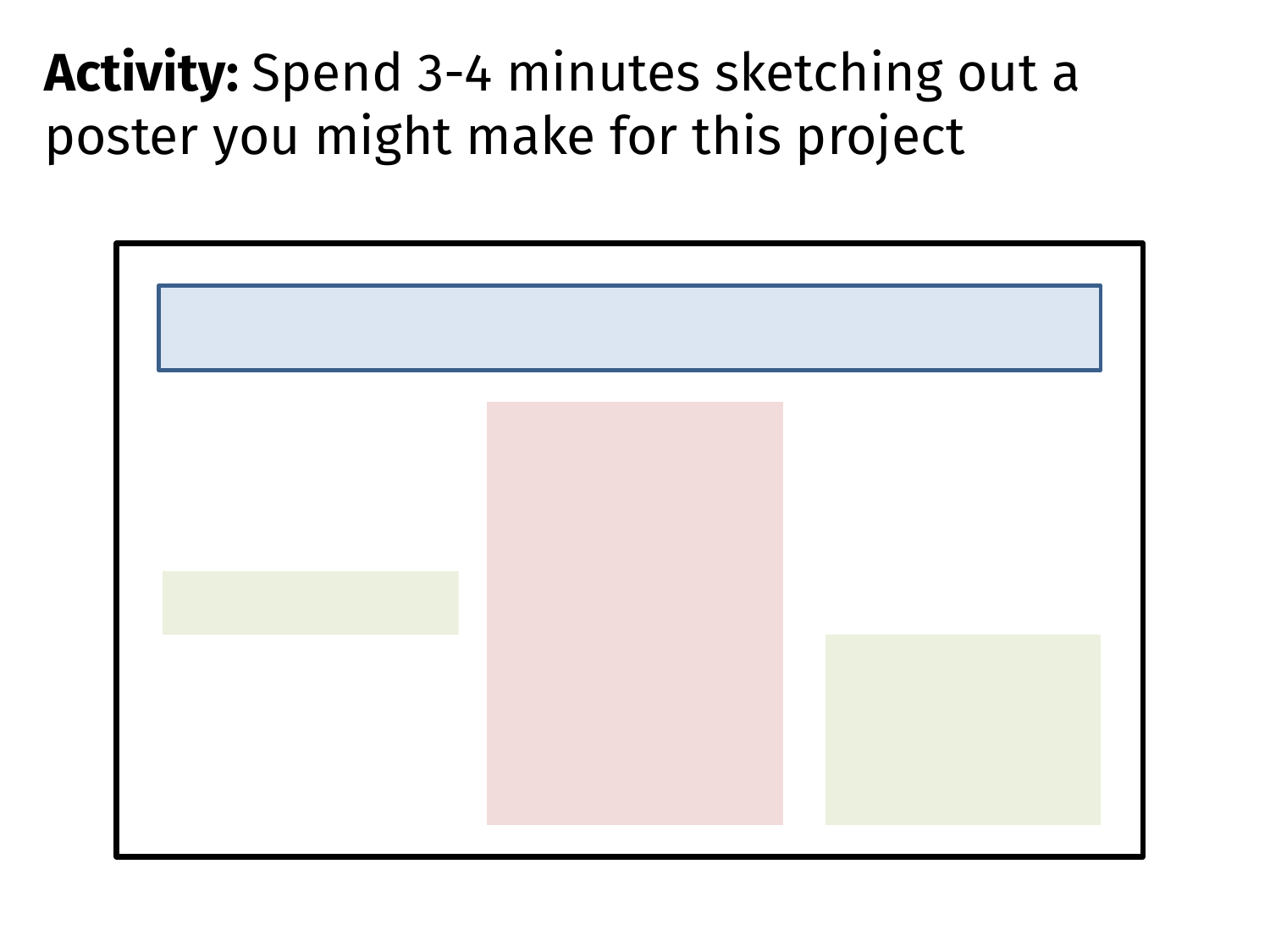

Activity: Spend 3-4 minutes sketching out a poster you might make for this project

MILKY WAY

PLANETARIUM